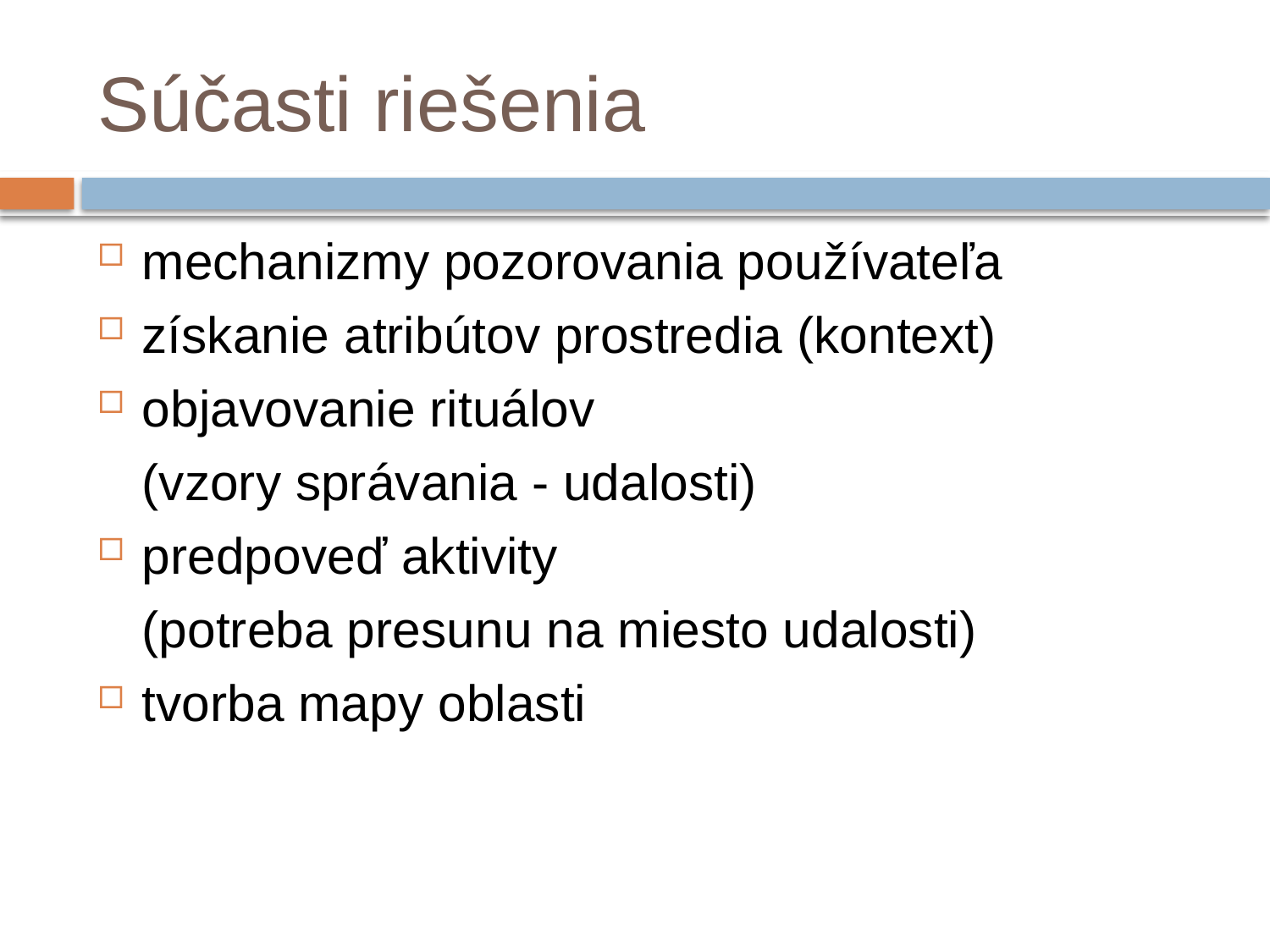

# Súčasti riešenia
mechanizmy pozorovania používateľa
získanie atribútov prostredia (kontext)
objavovanie rituálov
	(vzory správania - udalosti)
predpoveď aktivity
	(potreba presunu na miesto udalosti)
tvorba mapy oblasti